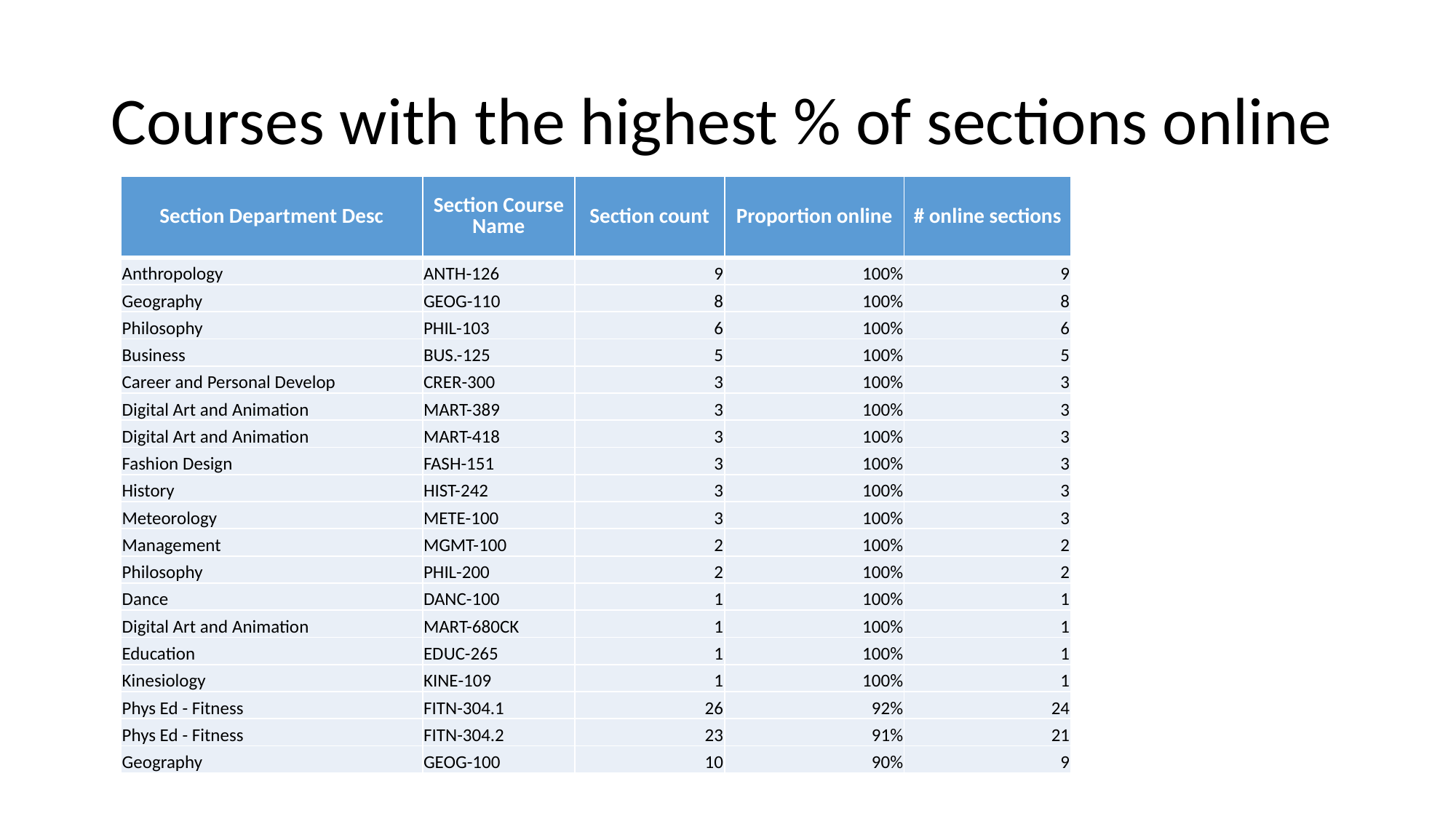

# Courses with the highest % of sections online
| Section Department Desc | Section Course Name | Section count | Proportion online | # online sections |
| --- | --- | --- | --- | --- |
| Anthropology | ANTH-126 | 9 | 100% | 9 |
| Geography | GEOG-110 | 8 | 100% | 8 |
| Philosophy | PHIL-103 | 6 | 100% | 6 |
| Business | BUS.-125 | 5 | 100% | 5 |
| Career and Personal Develop | CRER-300 | 3 | 100% | 3 |
| Digital Art and Animation | MART-389 | 3 | 100% | 3 |
| Digital Art and Animation | MART-418 | 3 | 100% | 3 |
| Fashion Design | FASH-151 | 3 | 100% | 3 |
| History | HIST-242 | 3 | 100% | 3 |
| Meteorology | METE-100 | 3 | 100% | 3 |
| Management | MGMT-100 | 2 | 100% | 2 |
| Philosophy | PHIL-200 | 2 | 100% | 2 |
| Dance | DANC-100 | 1 | 100% | 1 |
| Digital Art and Animation | MART-680CK | 1 | 100% | 1 |
| Education | EDUC-265 | 1 | 100% | 1 |
| Kinesiology | KINE-109 | 1 | 100% | 1 |
| Phys Ed - Fitness | FITN-304.1 | 26 | 92% | 24 |
| Phys Ed - Fitness | FITN-304.2 | 23 | 91% | 21 |
| Geography | GEOG-100 | 10 | 90% | 9 |